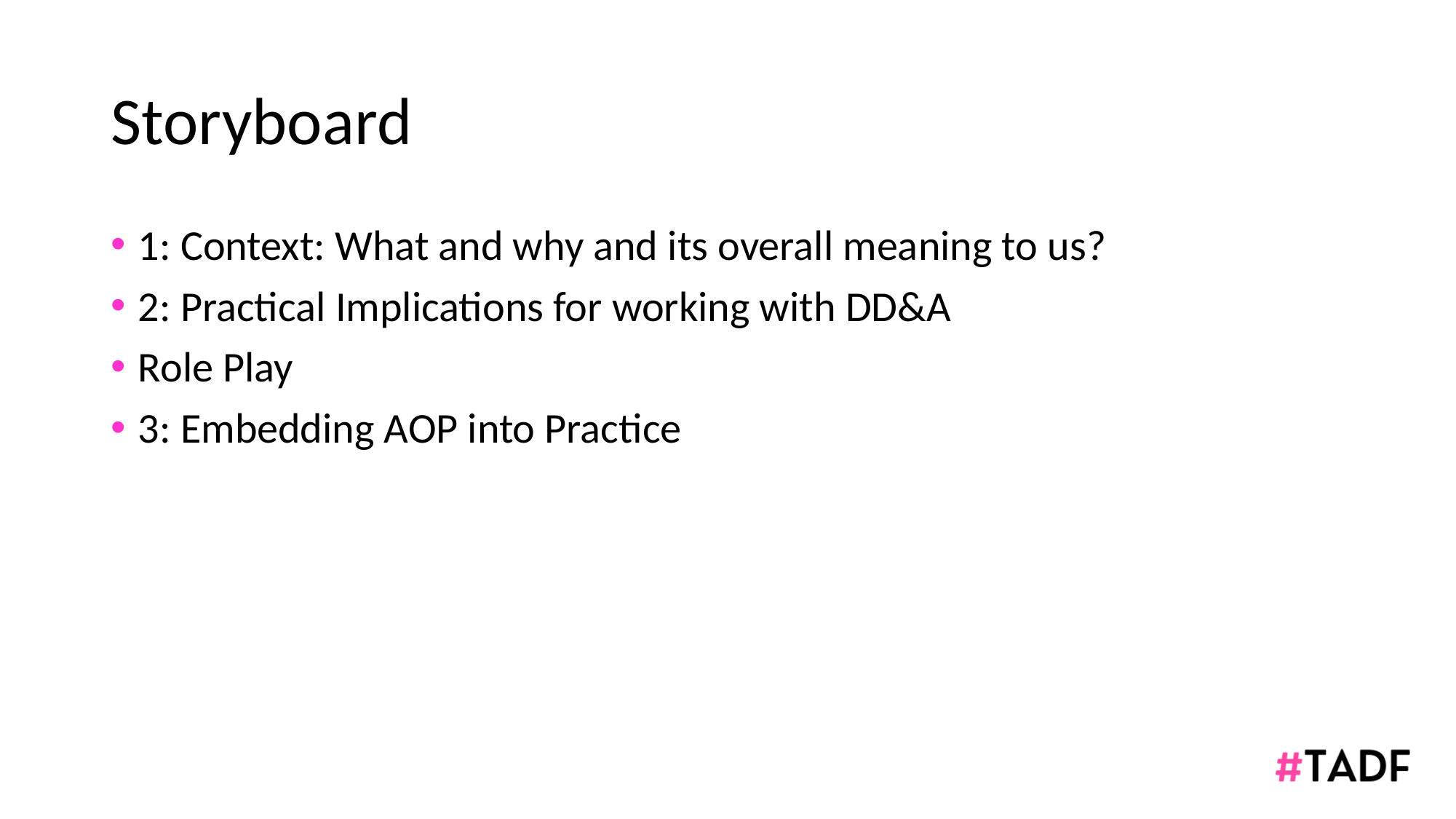

# Storyboard
1: Context: What and why and its overall meaning to us?
2: Practical Implications for working with DD&A
Role Play
3: Embedding AOP into Practice